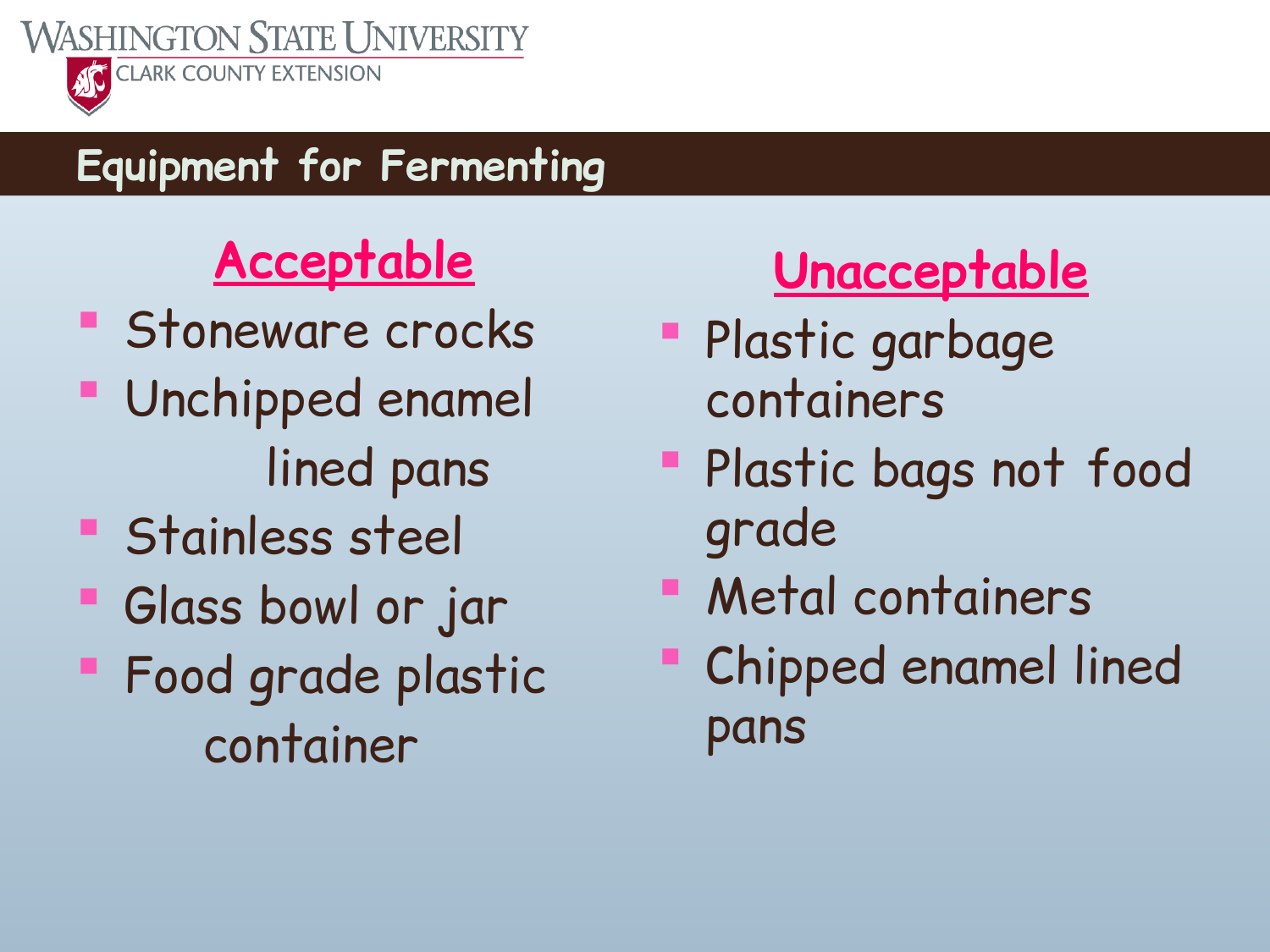

# Equipment for Fermenting
Acceptable
Stoneware crocks
Unchipped enamel
		 lined pans
Stainless steel
Glass bowl or jar
Food grade plastic
	container

Unacceptable
Plastic garbage  	containers
Plastic bags not 	food grade
Metal containers
Chipped enamel lined pans